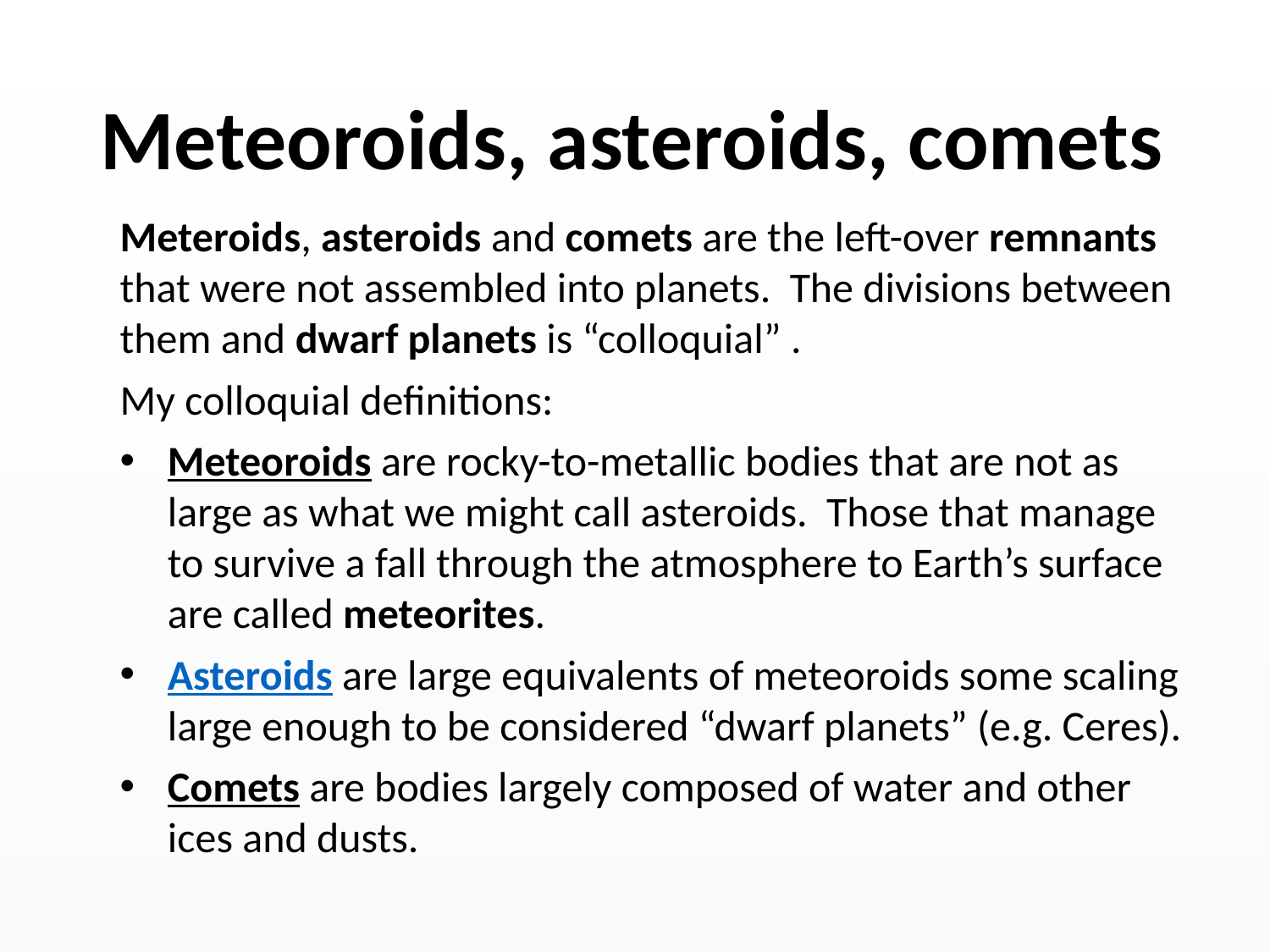

# Meteoroids, asteroids, comets
Meteroids, asteroids and comets are the left-over remnants that were not assembled into planets.  The divisions between them and dwarf planets is “colloquial” .
My colloquial definitions:
Meteoroids are rocky-to-metallic bodies that are not as large as what we might call asteroids.  Those that manage to survive a fall through the atmosphere to Earth’s surface are called meteorites.
Asteroids are large equivalents of meteoroids some scaling large enough to be considered “dwarf planets” (e.g. Ceres).
Comets are bodies largely composed of water and other ices and dusts.